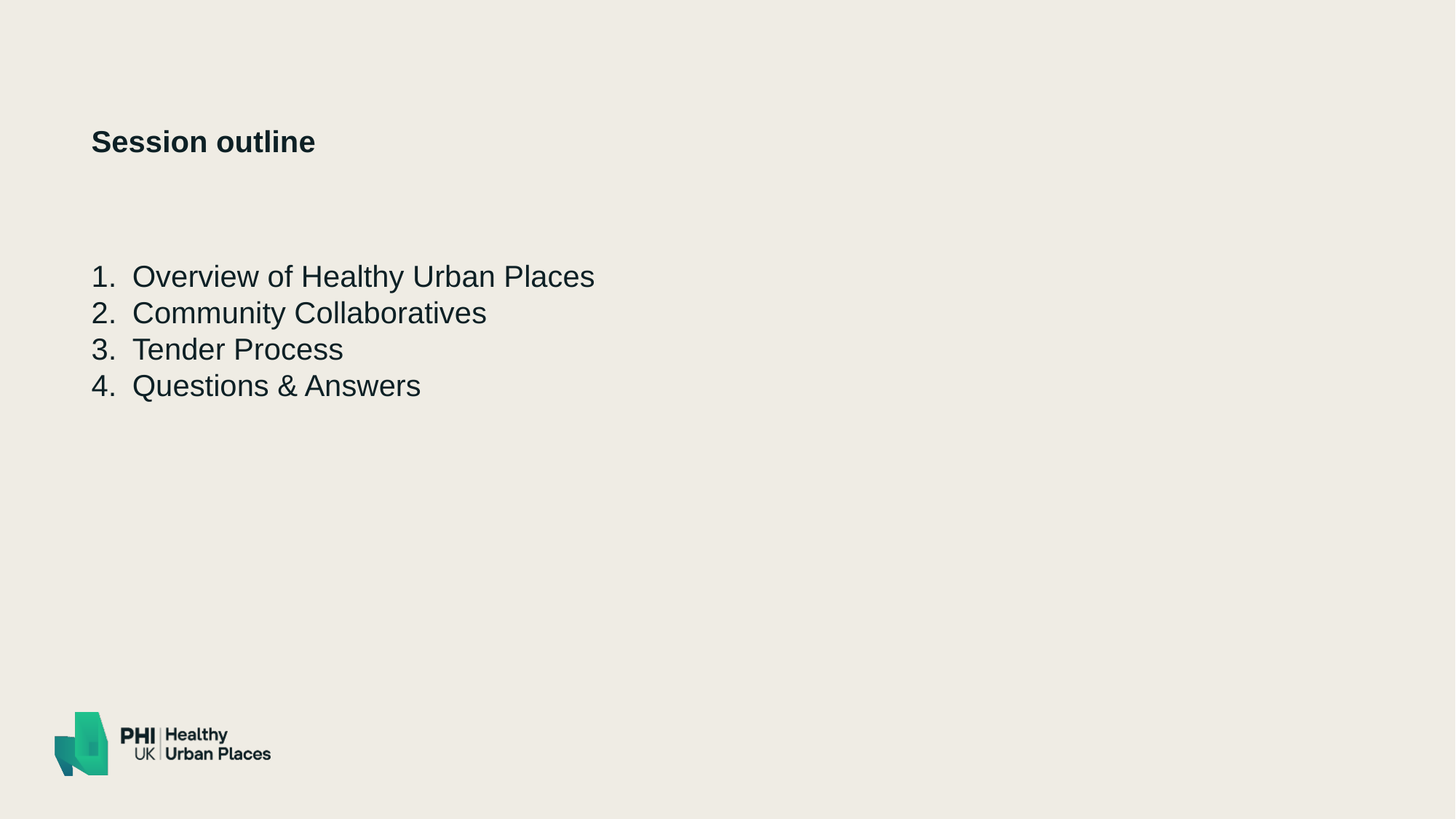

Session outline
Overview of Healthy Urban Places
Community Collaboratives
Tender Process
Questions & Answers